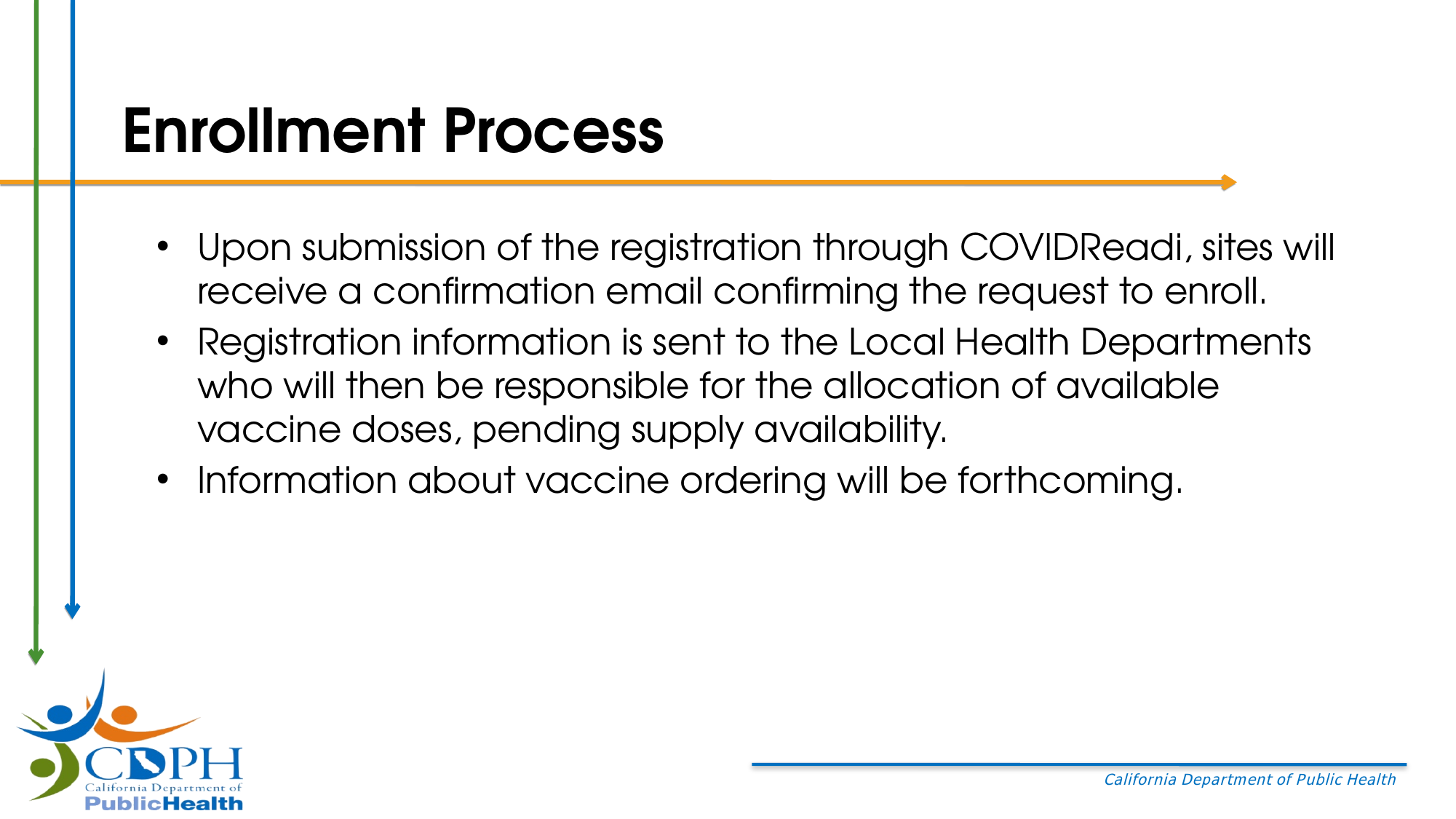

Enrollment Process
Upon submission of the registration through COVIDReadi, sites will receive a confirmation email confirming the request to enroll.
Registration information is sent to the Local Health Departments who will then be responsible for the allocation of available vaccine doses, pending supply availability.
Information about vaccine ordering will be forthcoming.